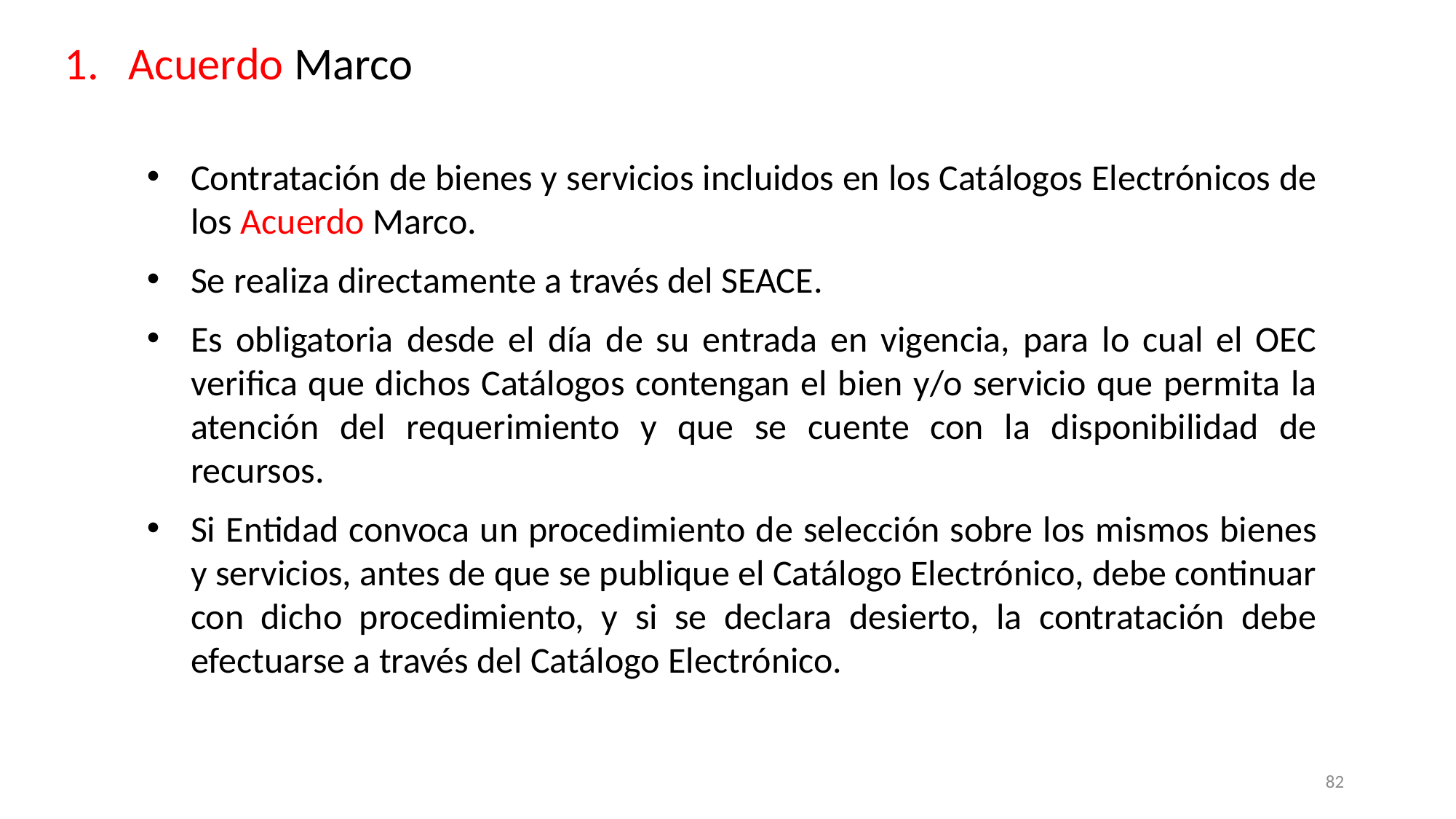

Acuerdo Marco
Contratación de bienes y servicios incluidos en los Catálogos Electrónicos de los Acuerdo Marco.
Se realiza directamente a través del SEACE.
Es obligatoria desde el día de su entrada en vigencia, para lo cual el OEC verifica que dichos Catálogos contengan el bien y/o servicio que permita la atención del requerimiento y que se cuente con la disponibilidad de recursos.
Si Entidad convoca un procedimiento de selección sobre los mismos bienes y servicios, antes de que se publique el Catálogo Electrónico, debe continuar con dicho procedimiento, y si se declara desierto, la contratación debe efectuarse a través del Catálogo Electrónico.

82